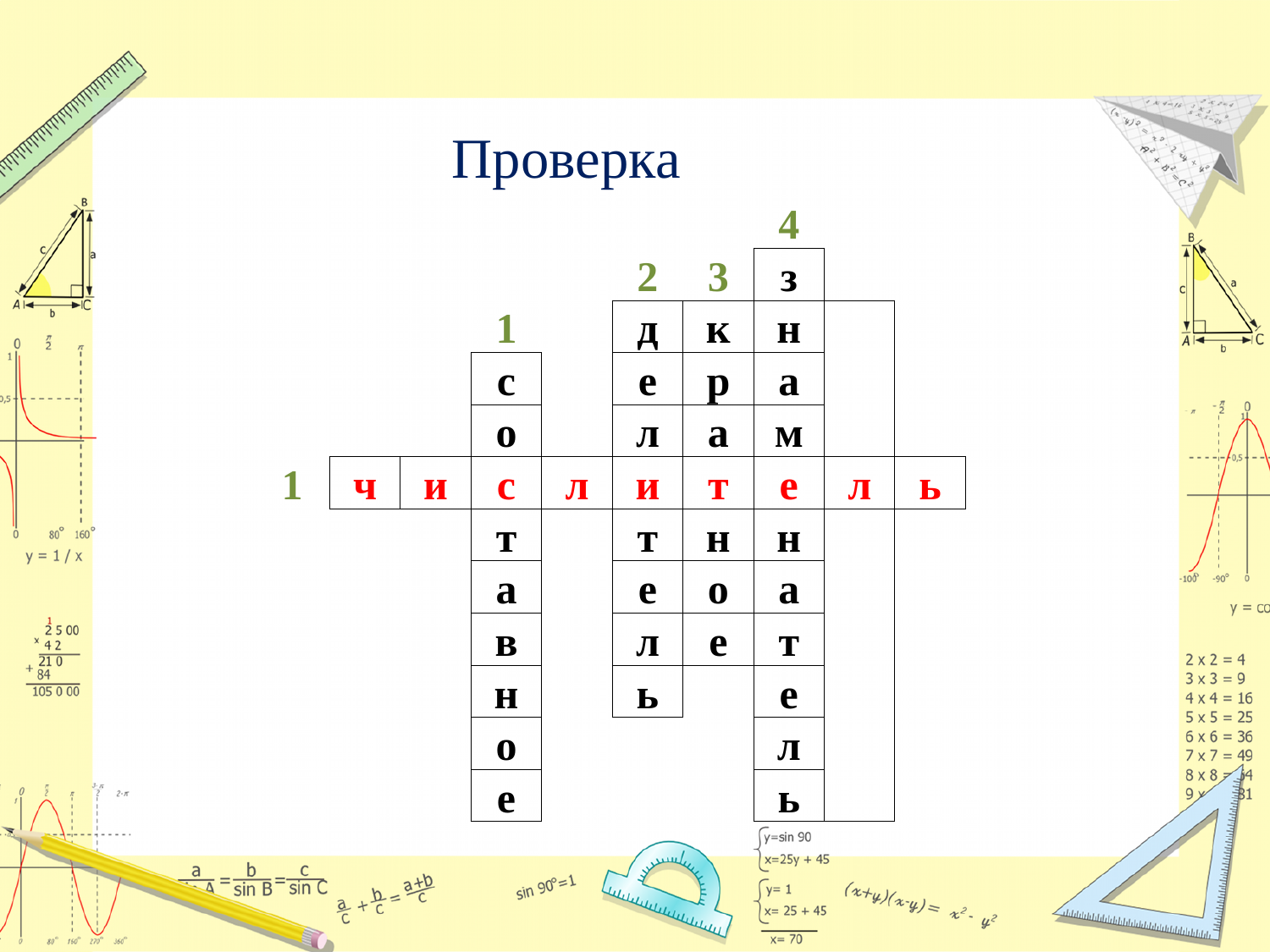

Проверка
|  |  |  |  |  |  |  | 4 |  |  |  |
| --- | --- | --- | --- | --- | --- | --- | --- | --- | --- | --- |
|  |  |  |  |  | 2 | 3 | з |  |  |  |
|  |  |  | 1 |  | д | к | н |  |  |  |
|  |  |  | с |  | е | р | а |  |  |  |
|  |  |  | о |  | л | а | м |  |  |  |
| 1 | ч | и | с | л | и | т | е | л | ь |  |
|  |  |  | т |  | т | н | н |  |  |  |
|  |  |  | а |  | е | о | а |  |  |  |
|  |  |  | в |  | л | е | т |  |  |  |
|  |  |  | н |  | ь |  | е |  |  |  |
|  |  |  | о |  |  |  | л |  |  |  |
|  |  |  | е |  |  |  | ь |  |  |  |
|  |  |  |  |  |  |  |  |  |  |  |